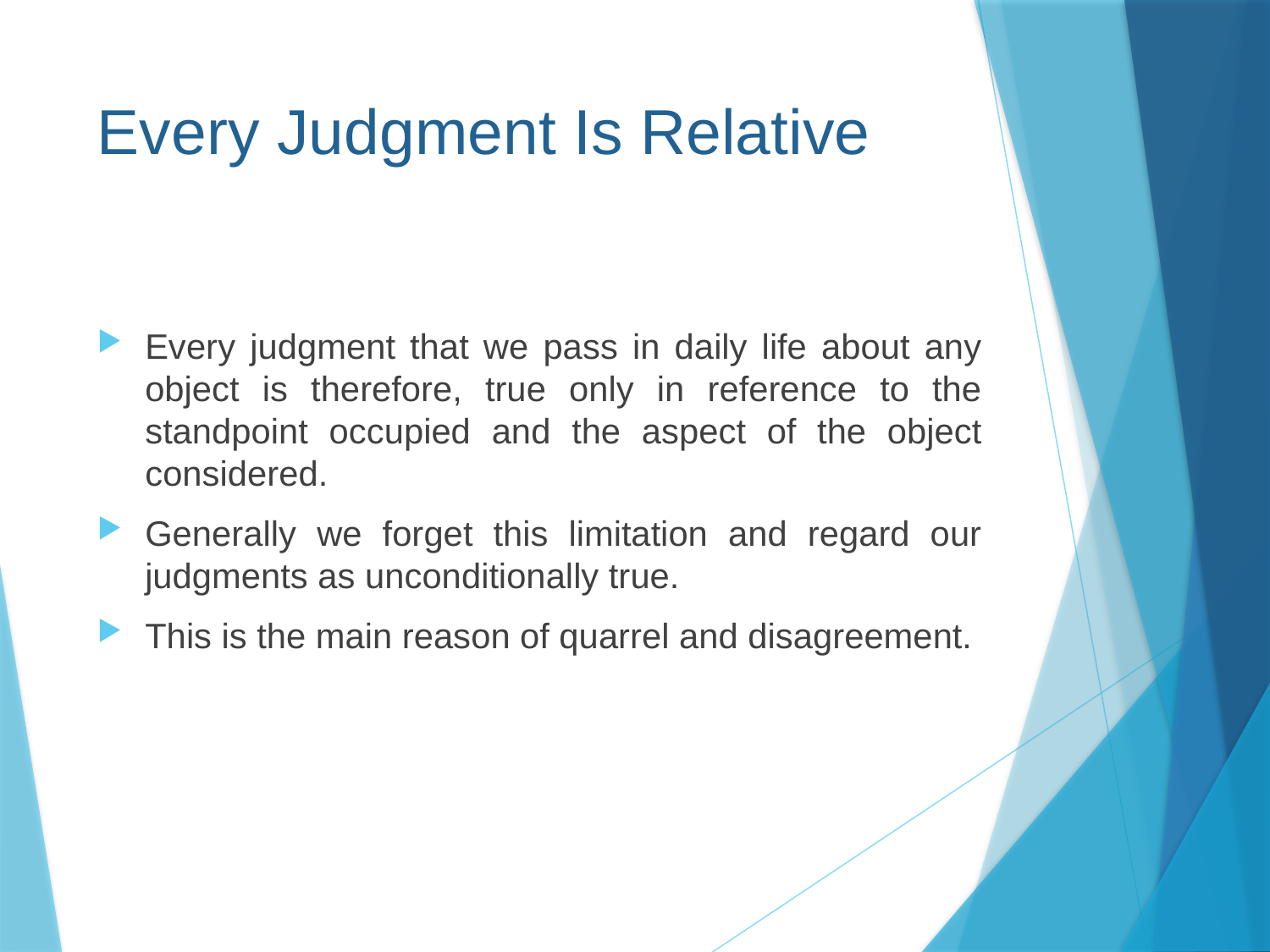

# Every Judgment Is Relative
Every judgment that we pass in daily life about any object is therefore, true only in reference to the standpoint occupied and the aspect of the object considered.
Generally we forget this limitation and regard our judgments as unconditionally true.
This is the main reason of quarrel and disagreement.